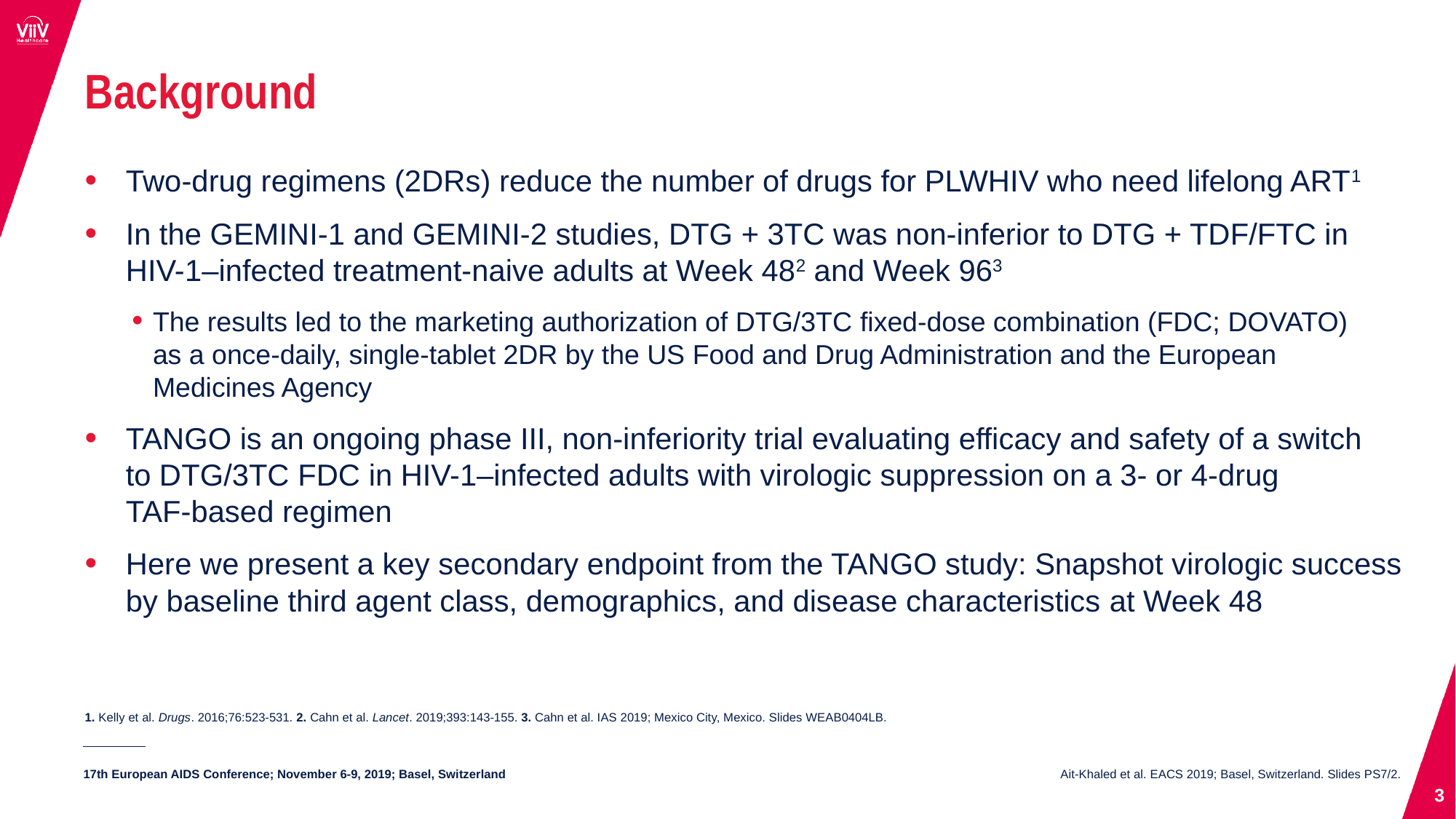

# Background
Two-drug regimens (2DRs) reduce the number of drugs for PLWHIV who need lifelong ART1
In the GEMINI-1 and GEMINI-2 studies, DTG + 3TC was non-inferior to DTG + TDF/FTC in
HIV-1–infected treatment-naive adults at Week 482 and Week 963
The results led to the marketing authorization of DTG/3TC fixed-dose combination (FDC; DOVATO)
as a once-daily, single-tablet 2DR by the US Food and Drug Administration and the European
Medicines Agency
TANGO is an ongoing phase III, non-inferiority trial evaluating efficacy and safety of a switch
to DTG/3TC FDC in HIV-1–infected adults with virologic suppression on a 3- or 4-drug
TAF-based regimen
Here we present a key secondary endpoint from the TANGO study: Snapshot virologic success
by baseline third agent class, demographics, and disease characteristics at Week 48

1. Kelly et al. Drugs. 2016;76:523-531. 2. Cahn et al. Lancet. 2019;393:143-155. 3. Cahn et al. IAS 2019; Mexico City, Mexico. Slides WEAB0404LB.
Ait-Khaled et al. EACS 2019; Basel, Switzerland. Slides PS7/2.
3